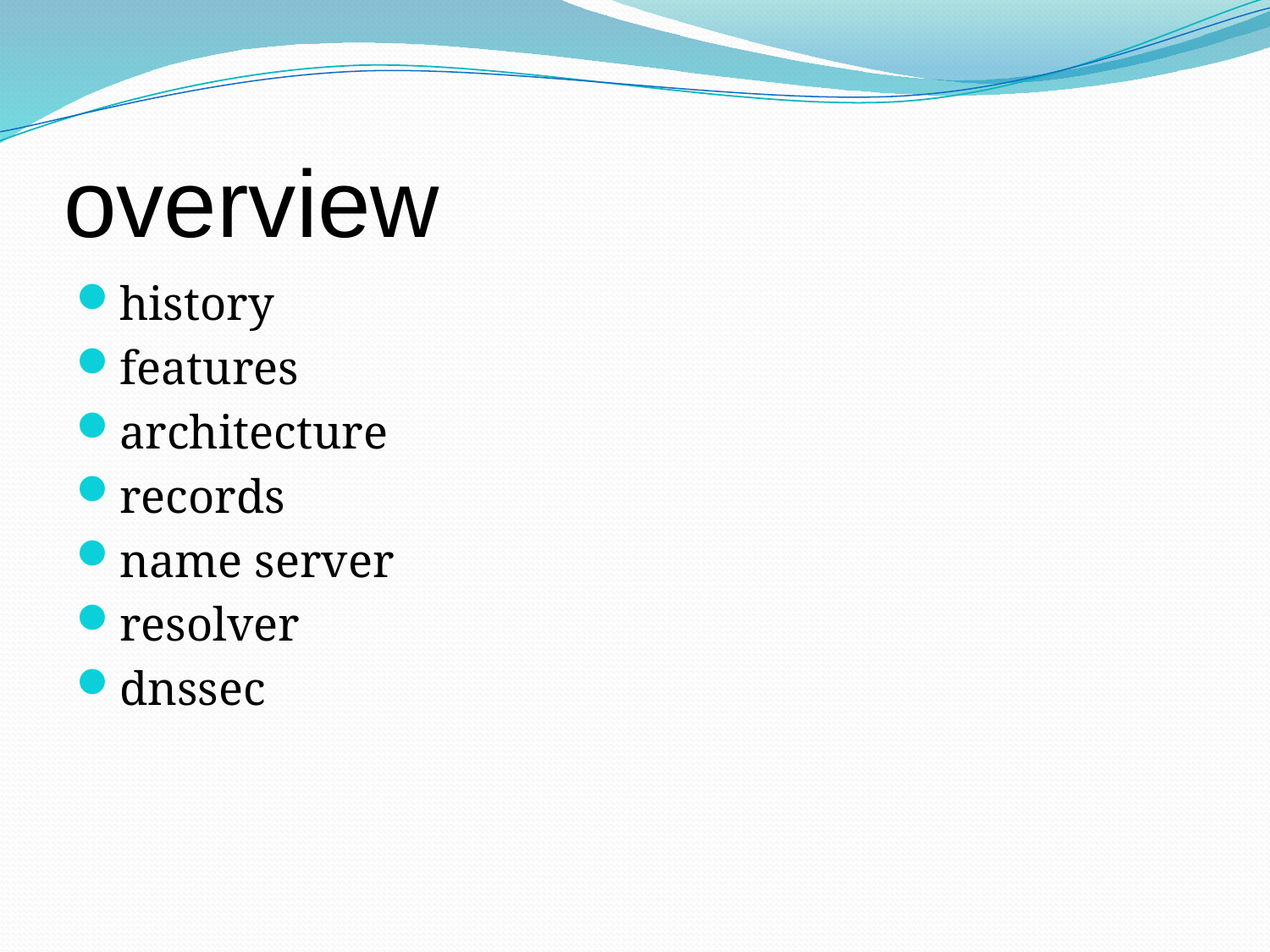

# overview
history
features
architecture
records
name server
resolver
dnssec